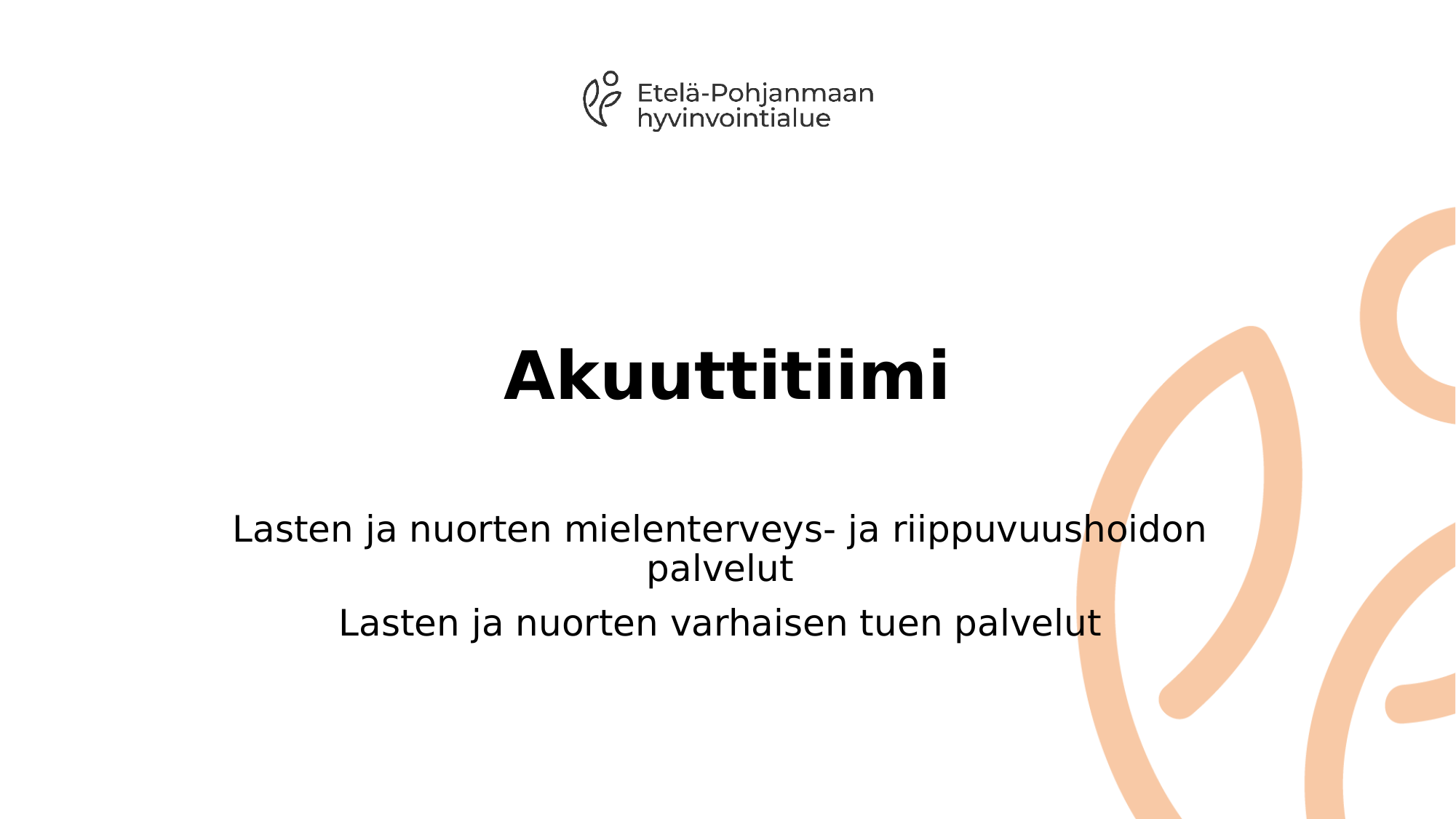

# Akuuttitiimi
Lasten ja nuorten mielenterveys- ja riippuvuushoidon palvelut
Lasten ja nuorten varhaisen tuen palvelut